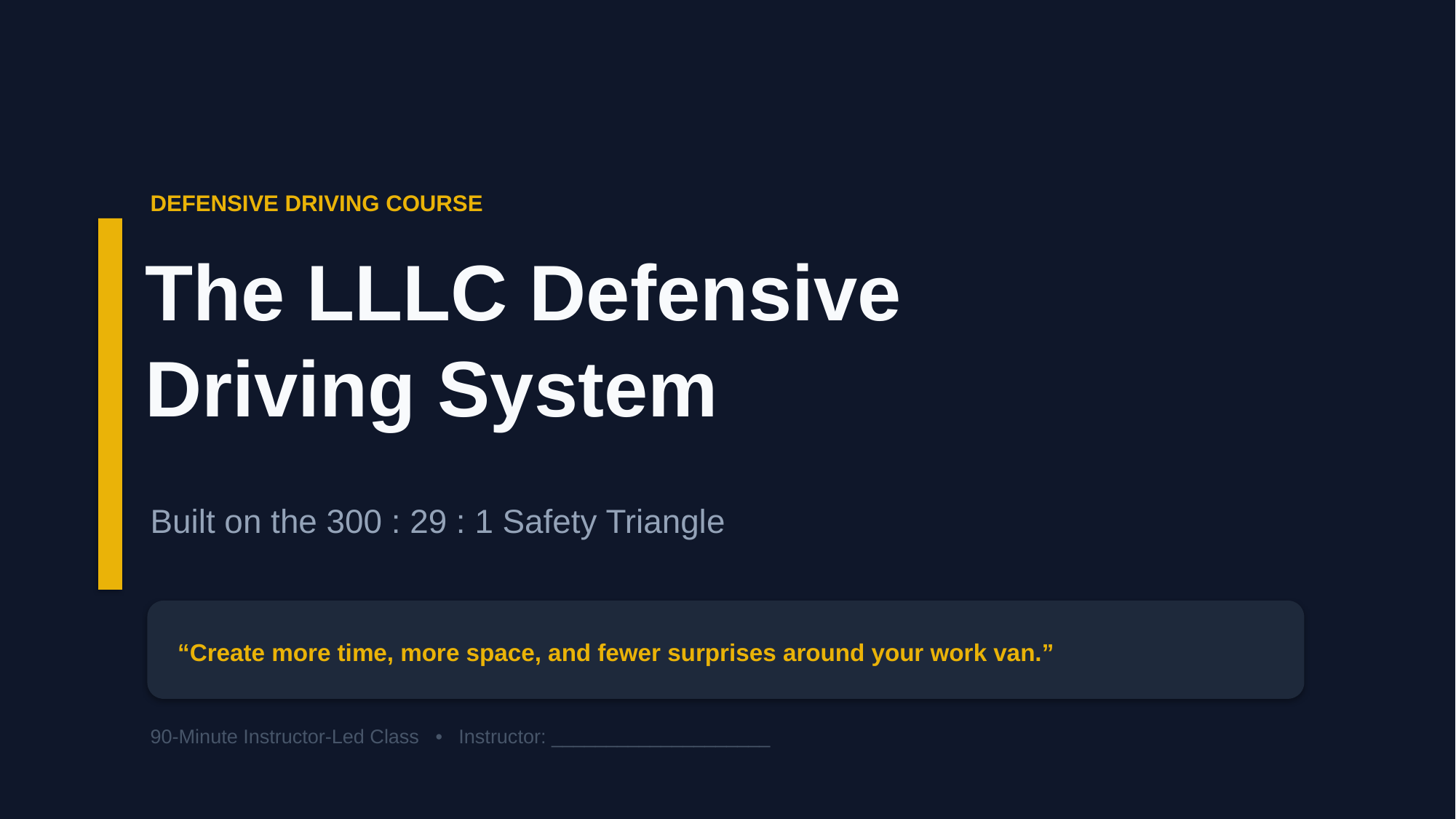

DEFENSIVE DRIVING COURSE

The LLLC Defensive
Driving System
Built on the 300 : 29 : 1 Safety Triangle

“Create more time, more space, and fewer surprises around your work van.”
90-Minute Instructor-Led Class   •   Instructor: ____________________